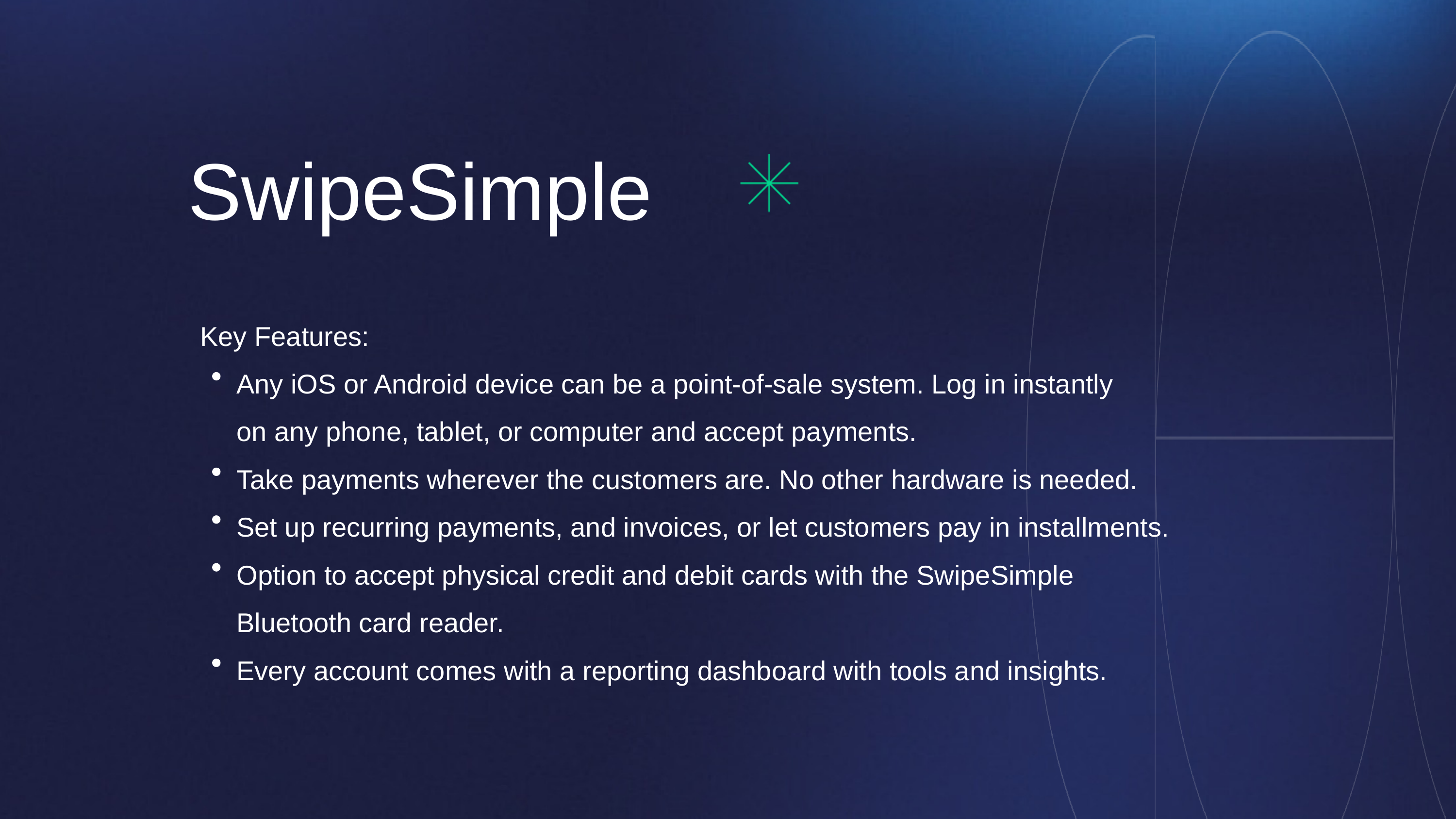

SwipeSimple

Key Features:
Any iOS or Android device can be a point-of-sale system. Log in instantly
on any phone, tablet, or computer and accept payments.
Take payments wherever the customers are. No other hardware is needed.
Set up recurring payments, and invoices, or let customers pay in installments.
Option to accept physical credit and debit cards with the SwipeSimple
Bluetooth card reader.
Every account comes with a reporting dashboard with tools and insights.